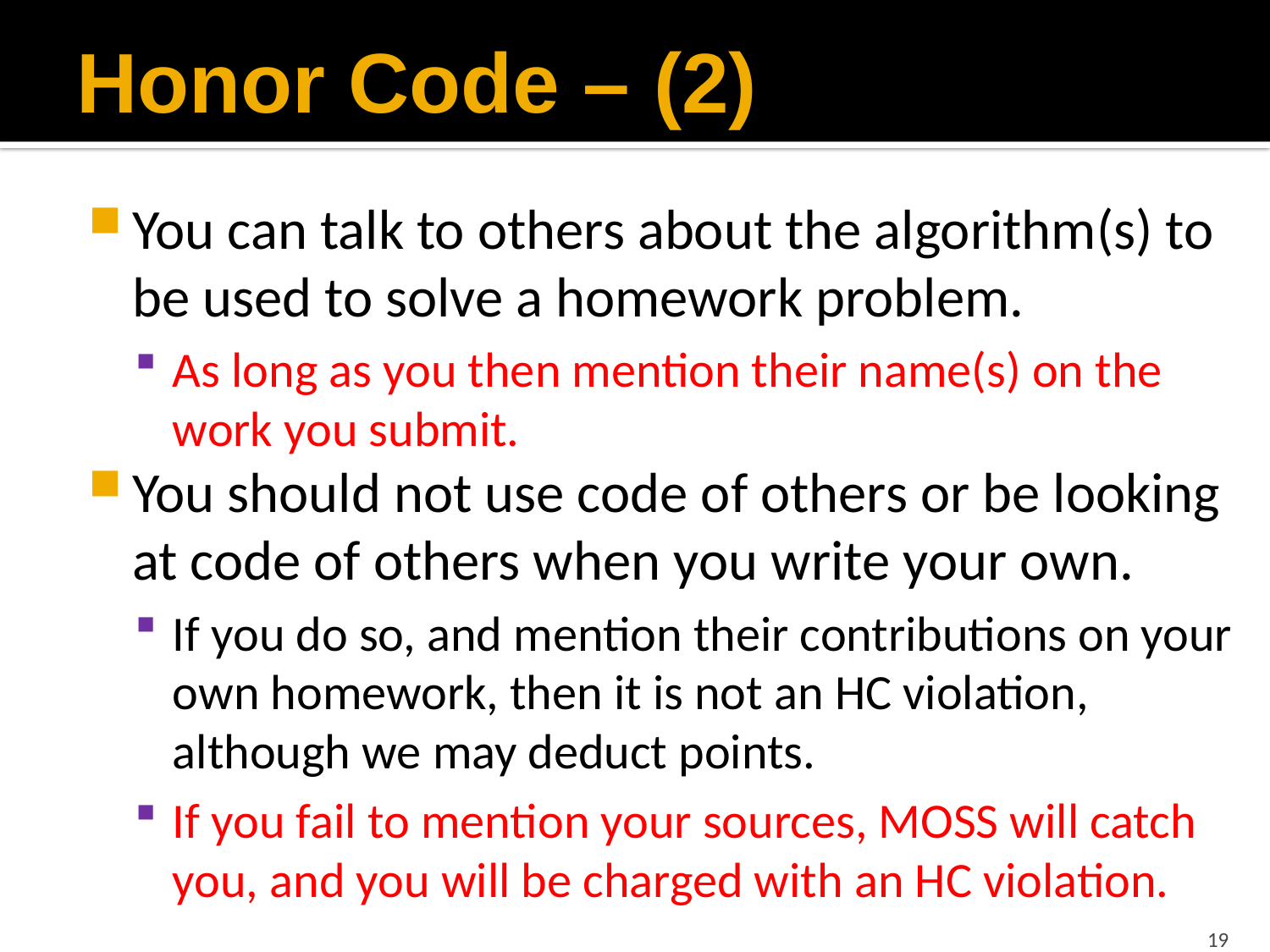

# Honor Code – (2)
You can talk to others about the algorithm(s) to be used to solve a homework problem.
As long as you then mention their name(s) on the work you submit.
You should not use code of others or be looking at code of others when you write your own.
If you do so, and mention their contributions on your own homework, then it is not an HC violation, although we may deduct points.
If you fail to mention your sources, MOSS will catch you, and you will be charged with an HC violation.
19